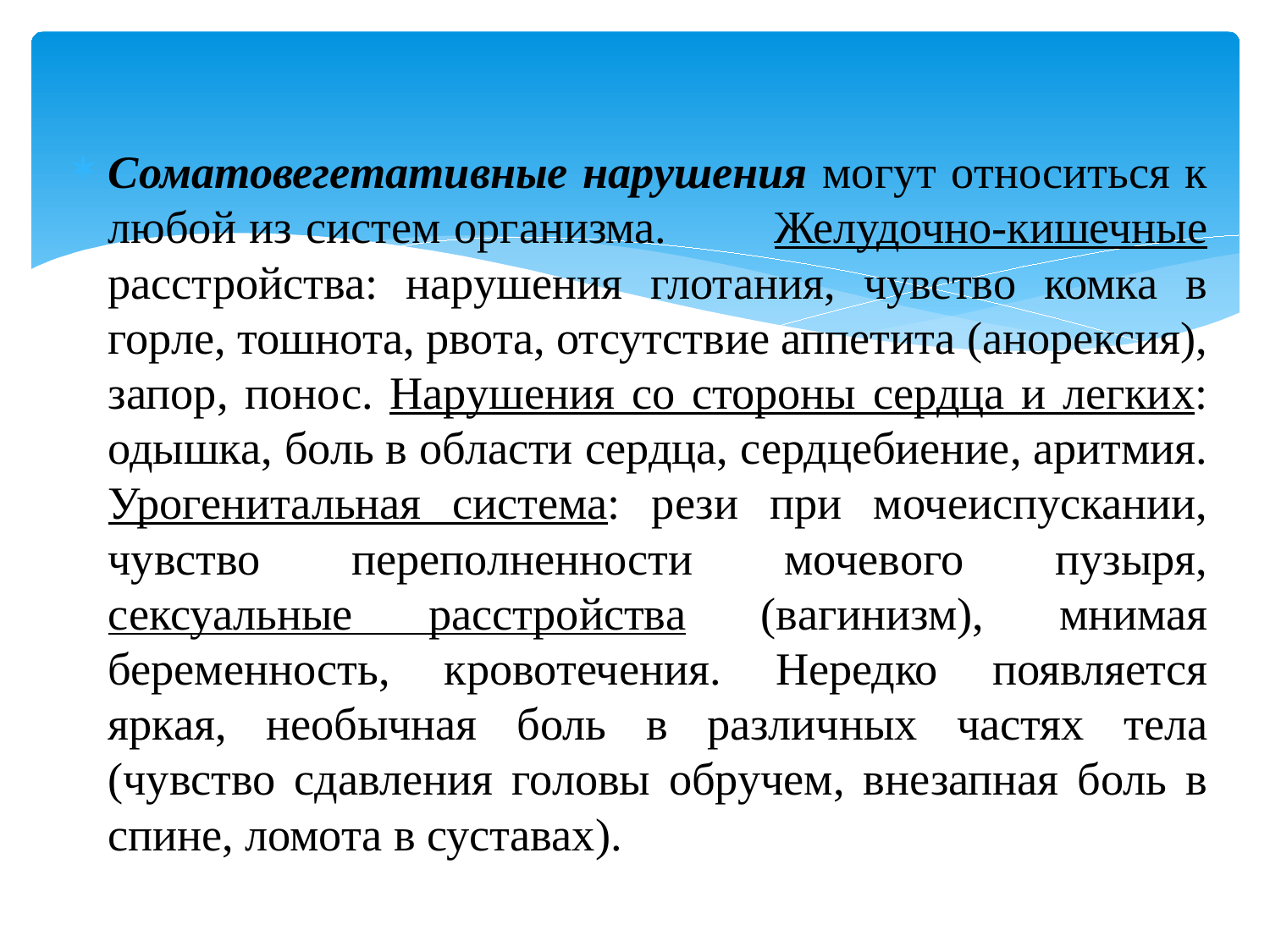

Соматовегетативные нарушения могут относиться к любой из систем организма.        Желудочно-кишечные расстройства: нарушения глотания, чувство комка в горле, тошнота, рвота, отсутствие аппетита (анорексия), запор, понос. Нарушения со стороны сердца и легких: одышка, боль в области сердца, сердцебиение, аритмия. Урогенитальная система: рези при мочеиспускании, чувство переполненности мочевого пузыря, сексуальные расстройства (вагинизм), мнимая беременность, кровотечения. Нередко появляется яркая, необычная боль в различных частях тела (чувство сдавления головы обручем, внезапная боль в спине, ломота в суставах).